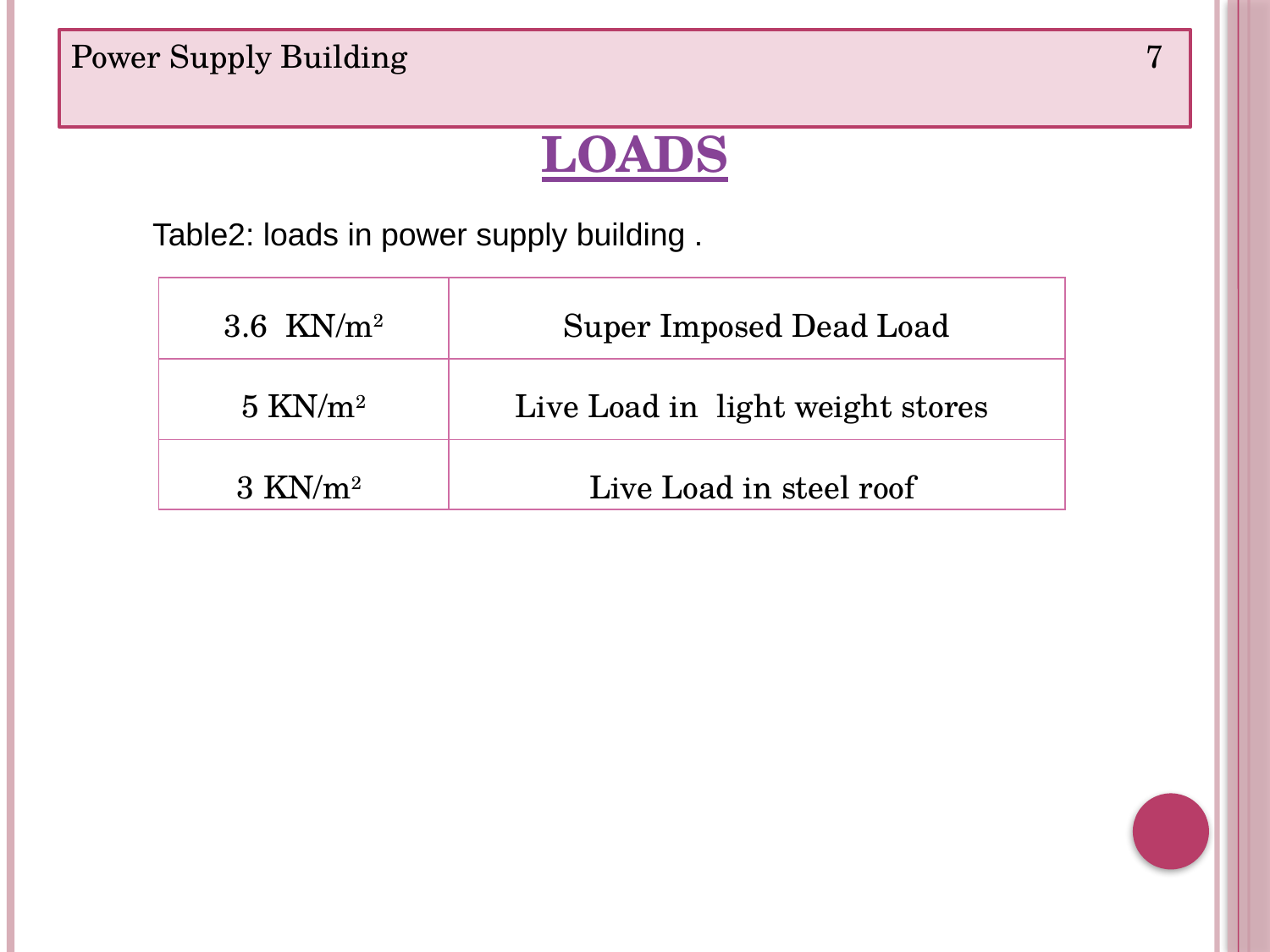

Power Supply Building                                                                                   7
# Loads
Table2: loads in power supply building .
| 3.6 KN/m2 | Super Imposed Dead Load |
| --- | --- |
| 5 KN/m2 | Live Load in light weight stores |
| 3 KN/m2 | Live Load in steel roof |